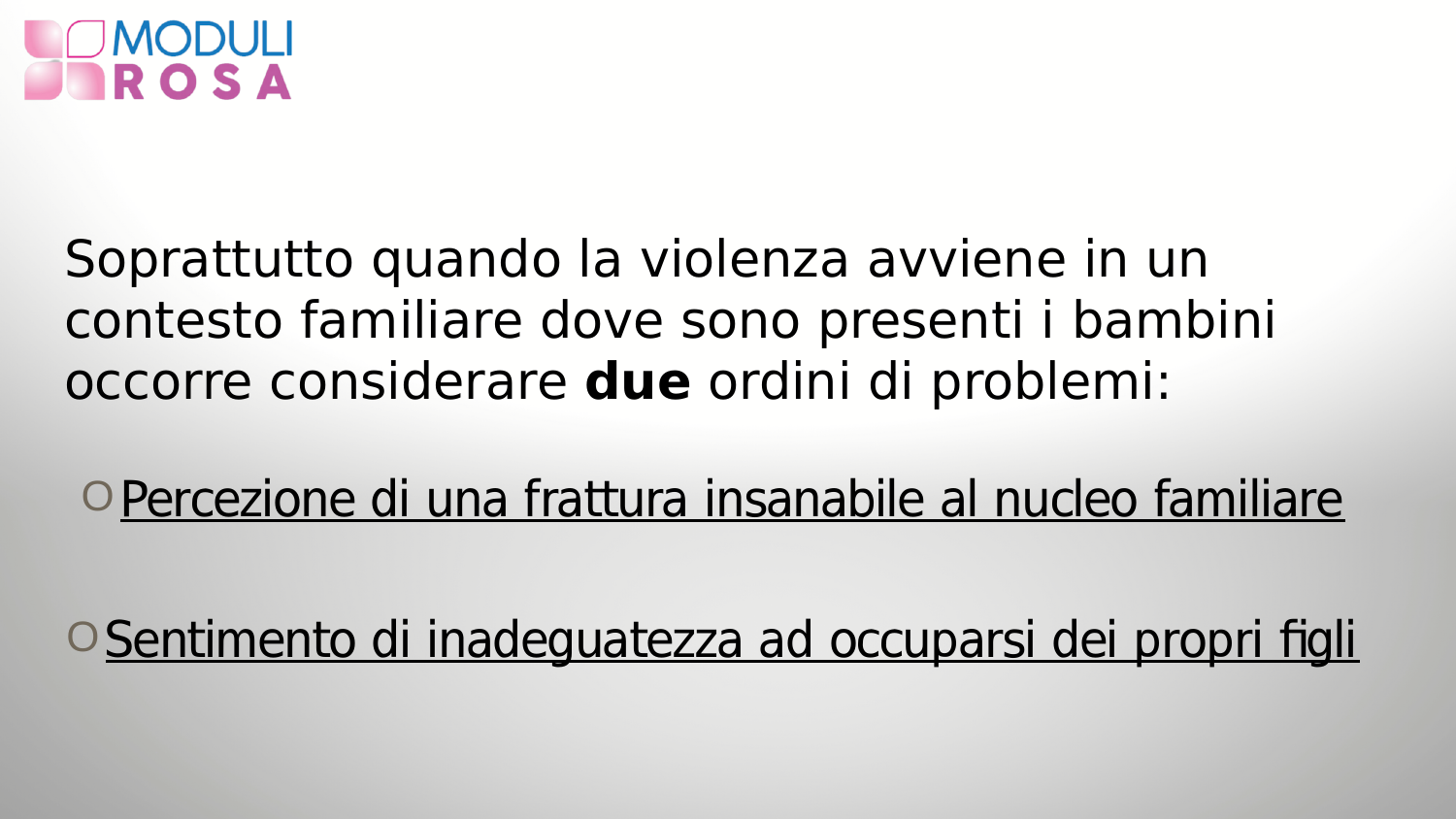

# Soprattutto quando la violenza avviene in un
contesto familiare dove sono presenti i bambini
occorre considerare due ordini di problemi:
Percezione di una frattura insanabile al nucleo familiare

Sentimento di inadeguatezza ad occuparsi dei propri figli